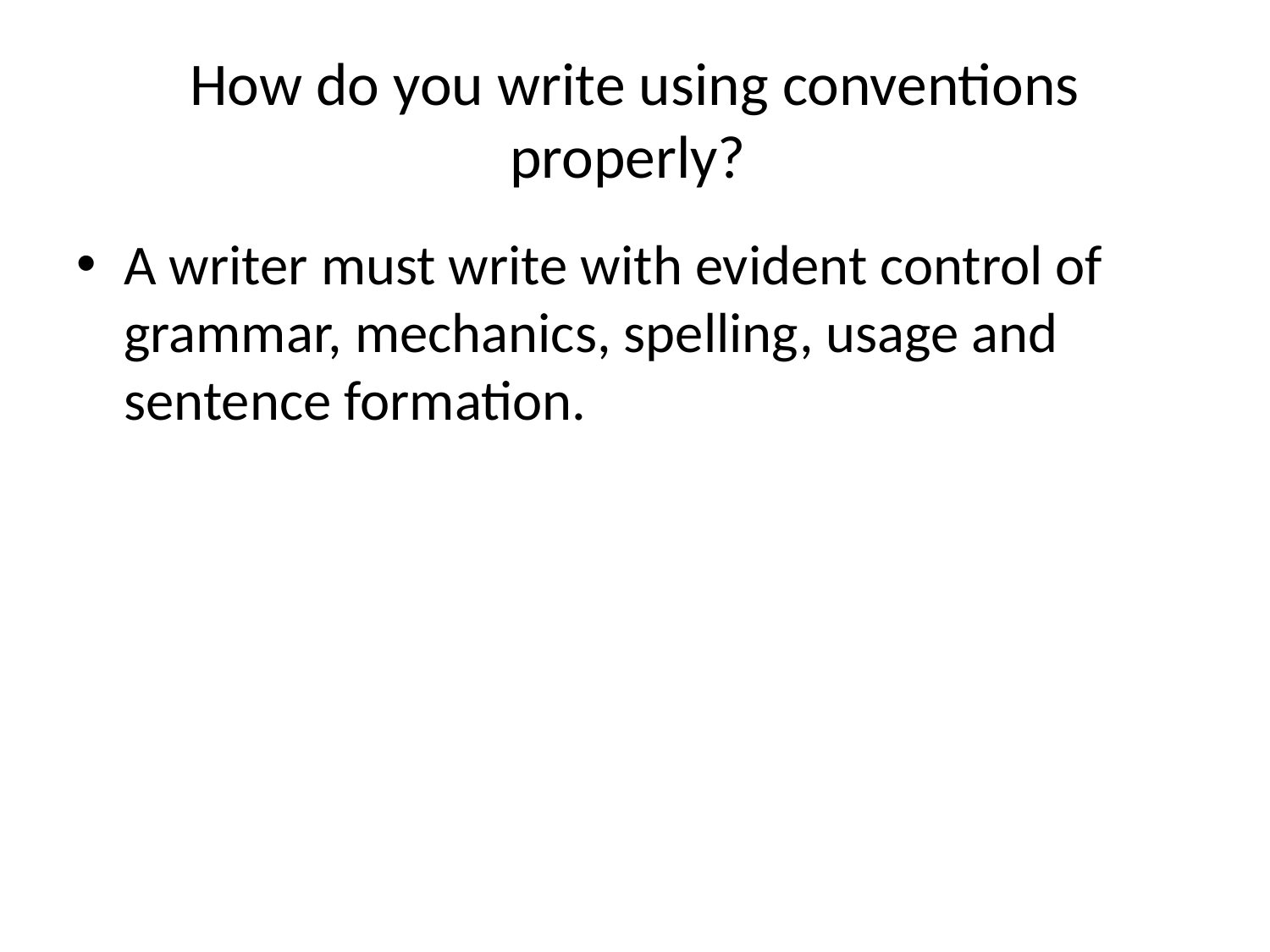

# How do you write using conventions properly?
A writer must write with evident control of grammar, mechanics, spelling, usage and sentence formation.